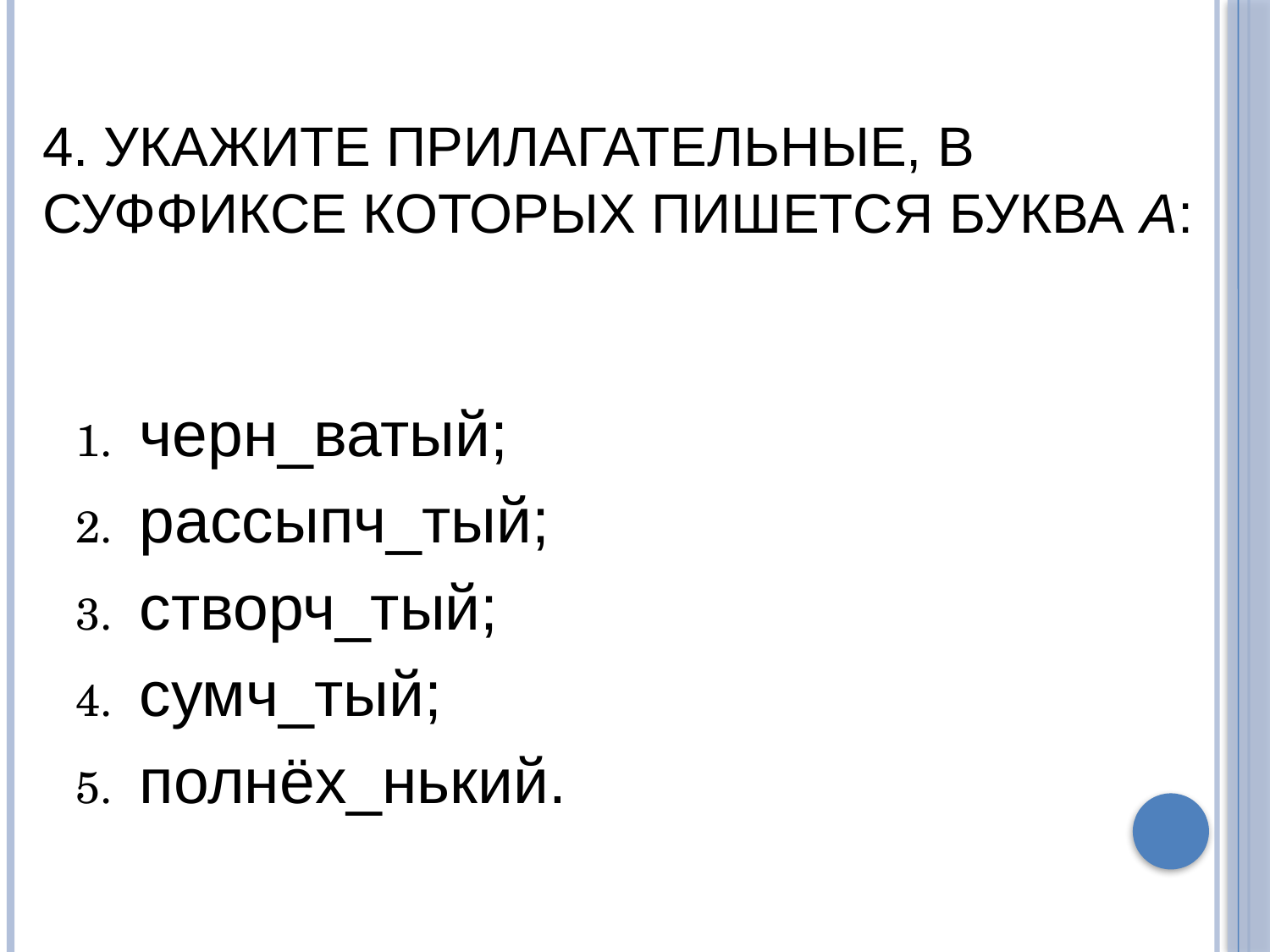

# 4. Укажите прилагательные, в суффиксе которых пишется буква а:
черн_ватый;
рассыпч_тый;
створч_тый;
сумч_тый;
полнёх_нький.